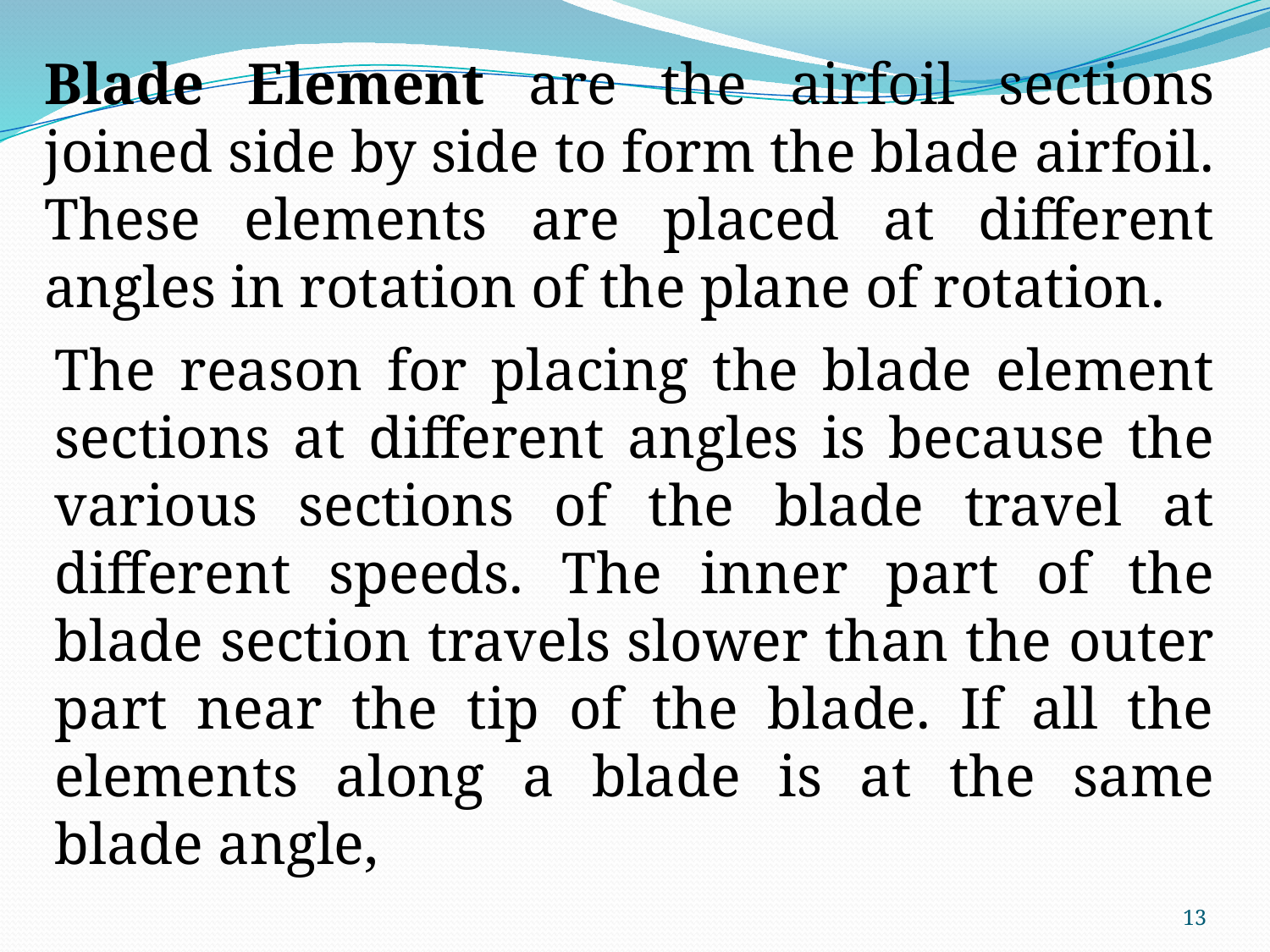

Blade Element are the airfoil sections joined side by side to form the blade airfoil. These elements are placed at different angles in rotation of the plane of rotation.
The reason for placing the blade element sections at different angles is because the various sections of the blade travel at different speeds. The inner part of the blade section travels slower than the outer part near the tip of the blade. If all the elements along a blade is at the same blade angle,
13